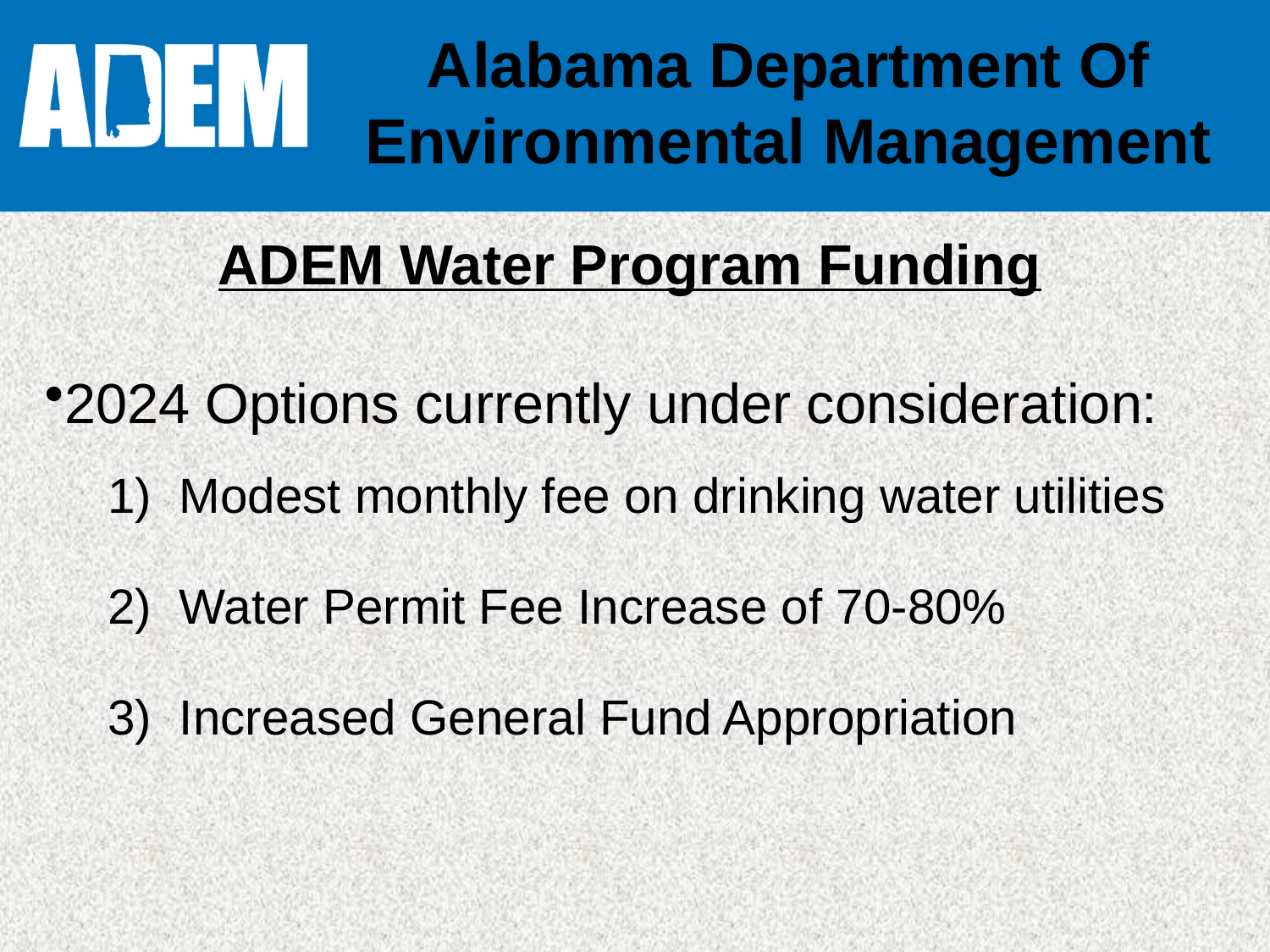

# Alabama Department Of Environmental Management
ADEM Water Program Funding

2024 Options currently under consideration:

Modest monthly fee on drinking water utilities

Water Permit Fee Increase of 70-80%

Increased General Fund Appropriation